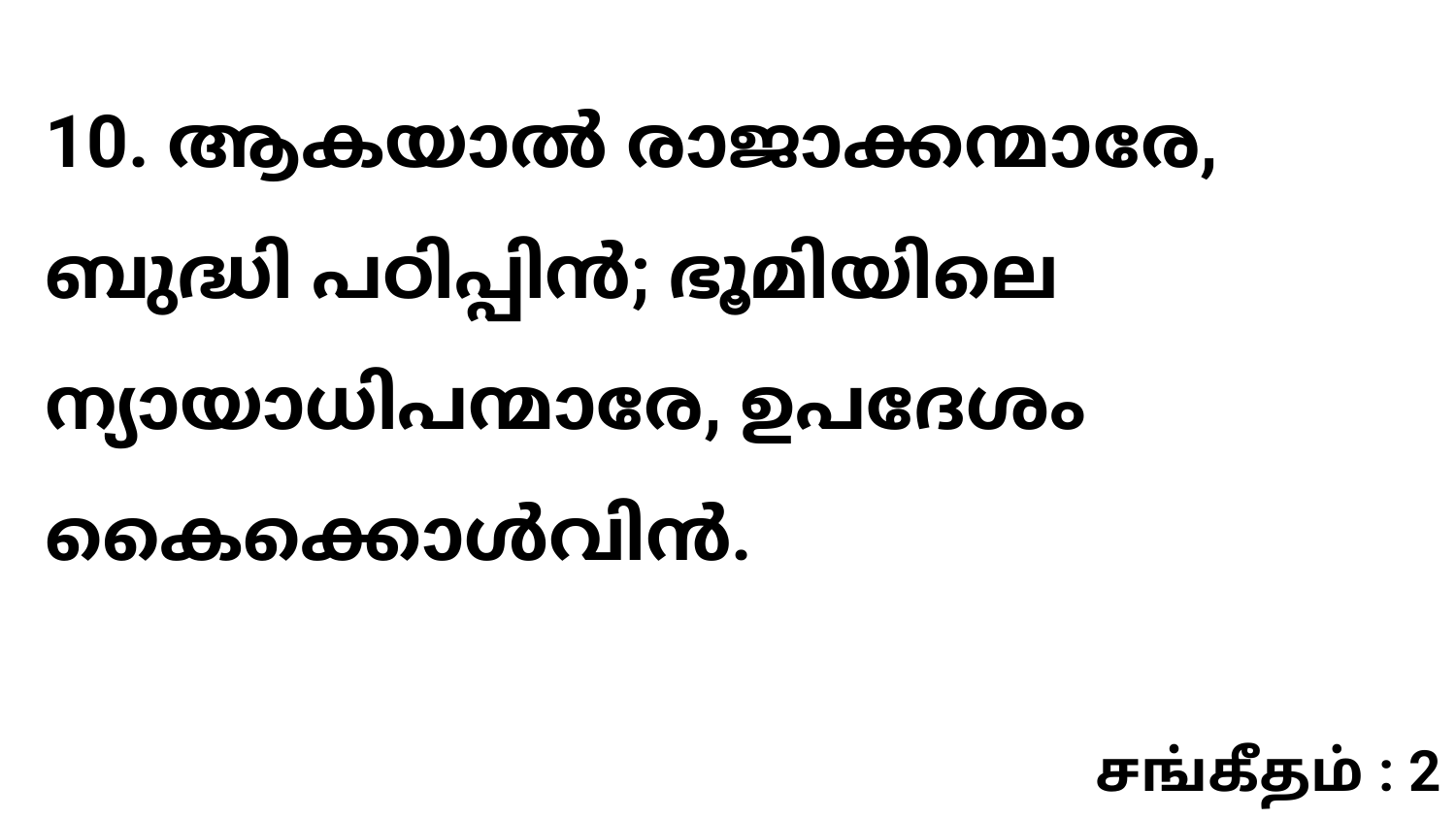

10. ആകയാൽ രാജാക്കന്മാരേ, ബുദ്ധി പഠിപ്പിൻ; ഭൂമിയിലെ ന്യായാധിപന്മാരേ, ഉപദേശം കൈക്കൊൾവിൻ.
சங்கீதம் : 2